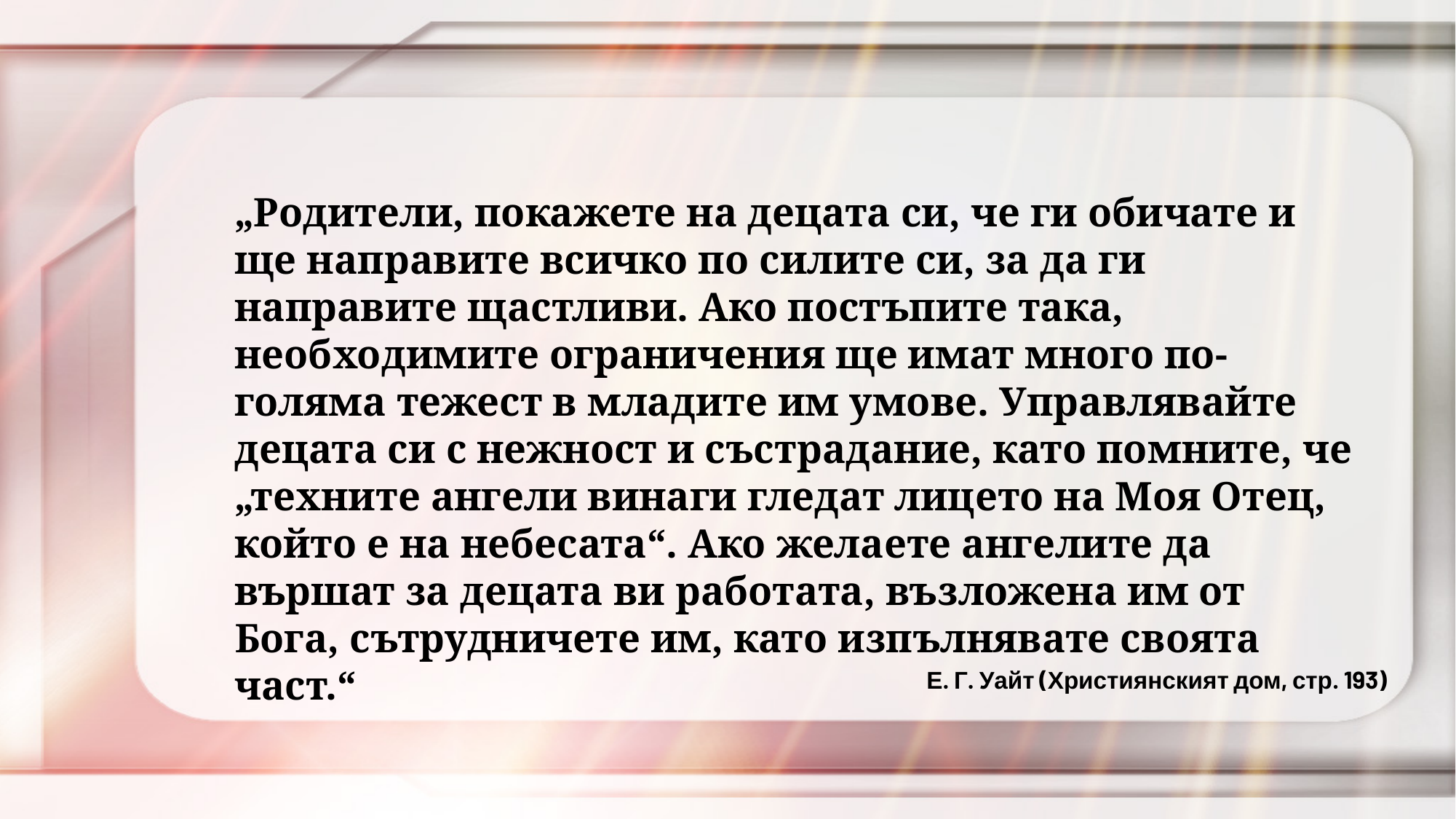

„Родители, покажете на децата си, че ги обичате и ще направите всичко по силите си, за да ги направите щастливи. Ако постъпите така, необходимите ограничения ще имат много по-голяма тежест в младите им умове. Управлявайте децата си с нежност и състрадание, като помните, че „техните ангели винаги гледат лицето на Моя Отец, който е на небесата“. Ако желаете ангелите да вършат за децата ви работата, възложена им от Бога, сътрудничете им, като изпълнявате своята част.“
Е. Г. Уайт (Християнският дом, стр. 193)